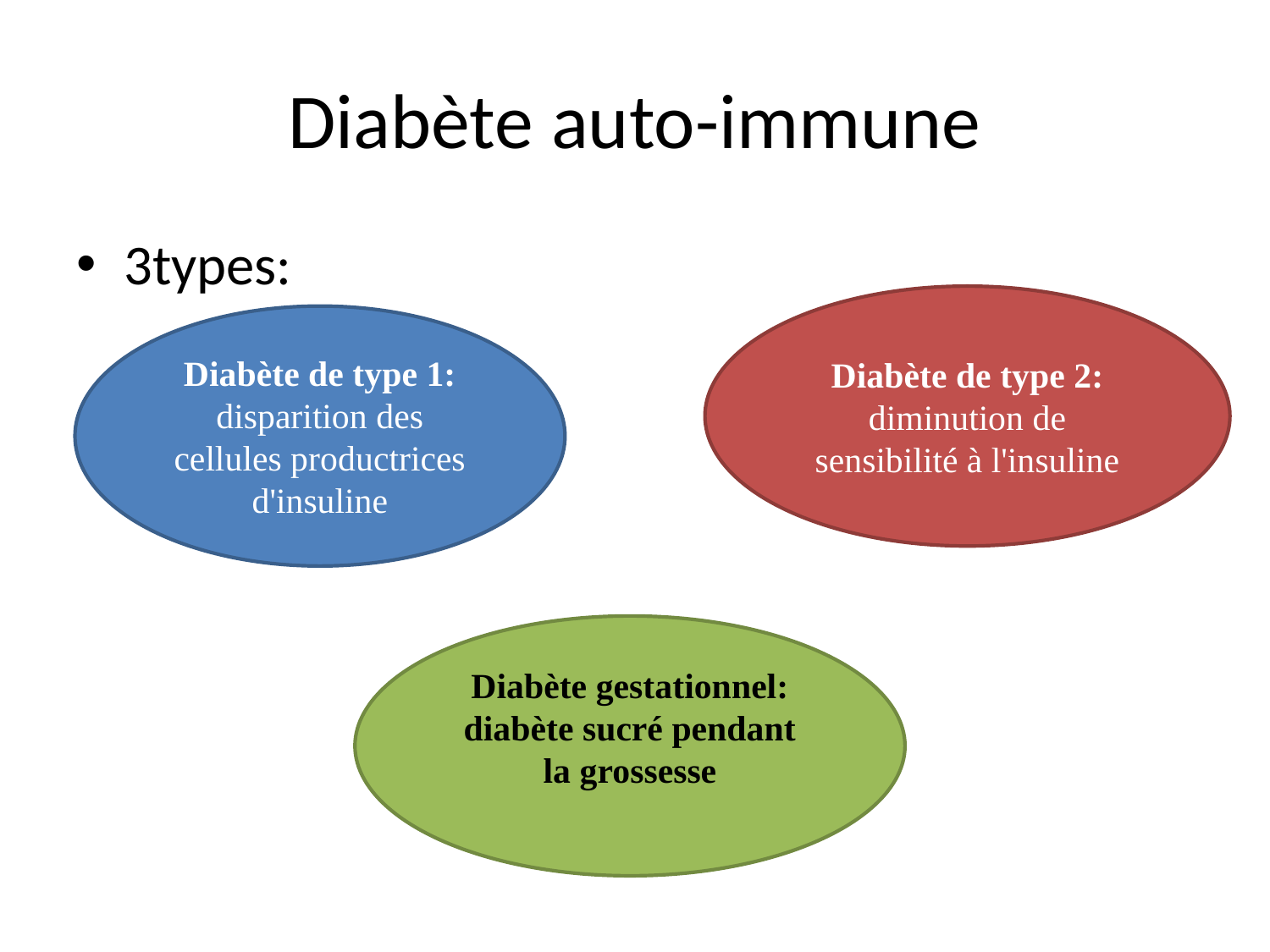

# Diabète auto-immune
3types:
Diabète de type 2:
diminution de sensibilité à l'insuline
Diabète de type 1:
disparition des cellules productrices d'insuline
Diabète gestationnel:
diabète sucré pendant la grossesse